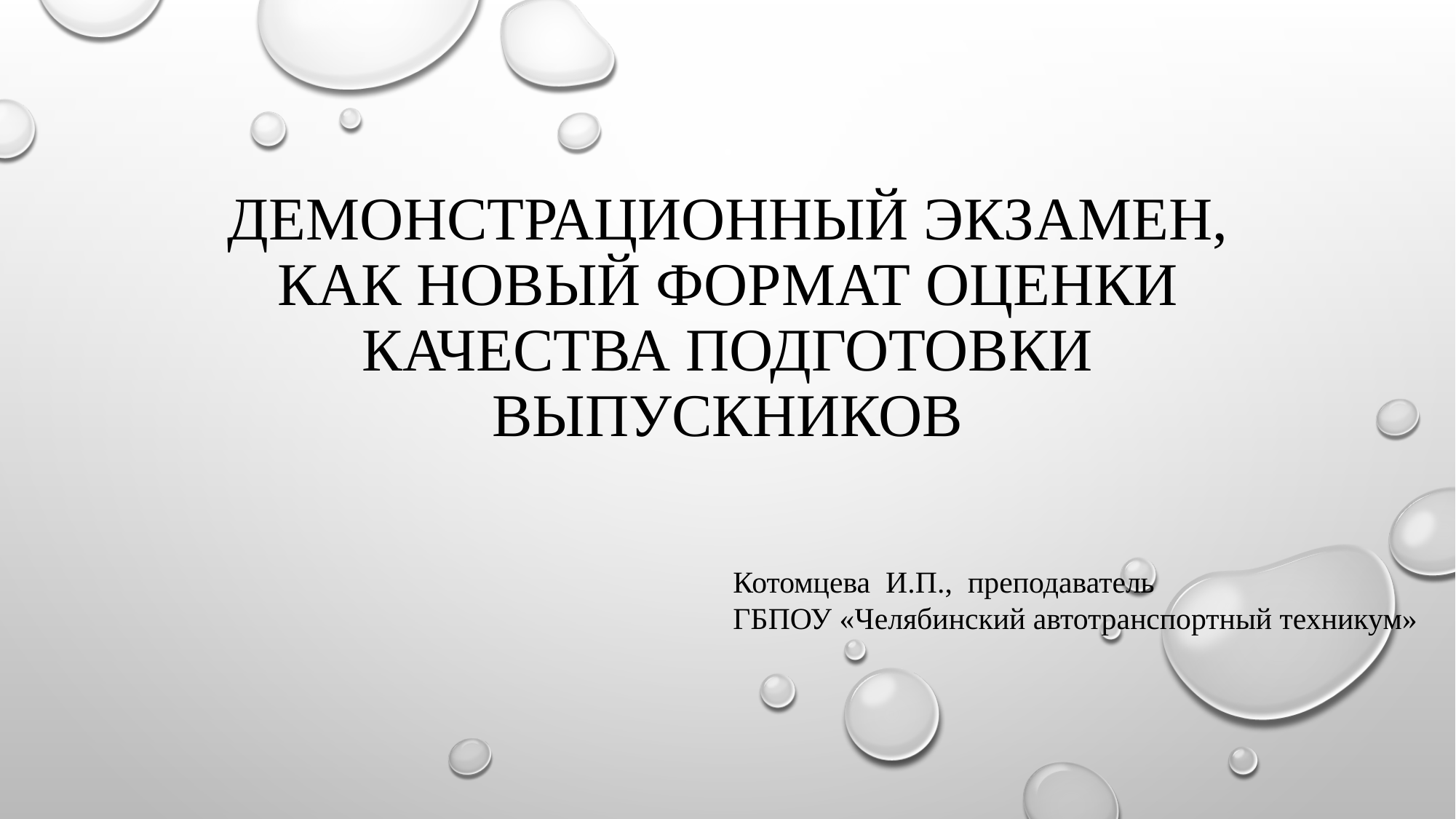

# Демонстрационный экзамен, как новый формат оценки качества подготовки выпускников
Котомцева  И.П.,  преподаватель
ГБПОУ «Челябинский автотранспортный техникум»